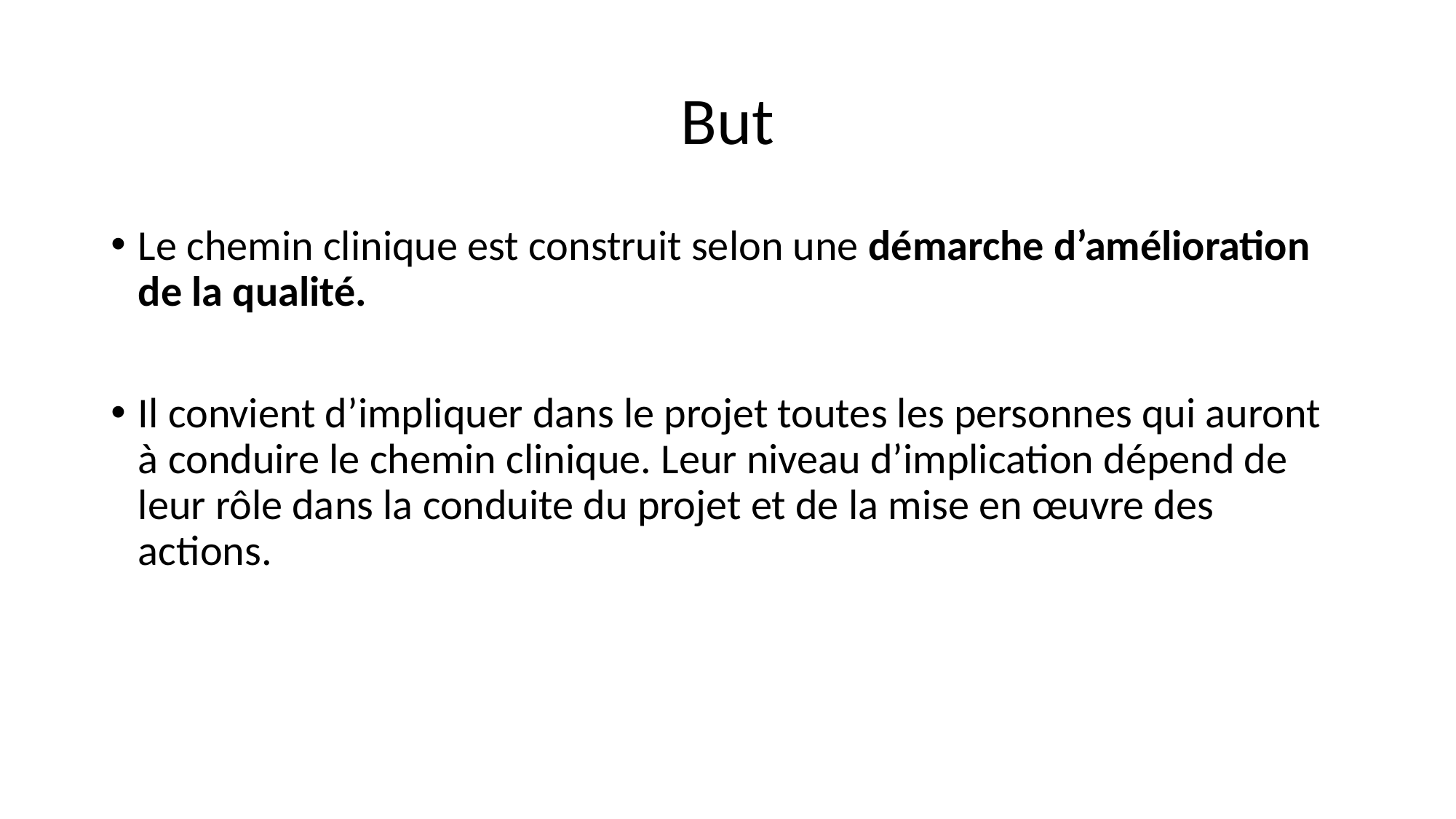

# But
Le chemin clinique est construit selon une démarche d’amélioration de la qualité.

Il convient d’impliquer dans le projet toutes les personnes qui auront à conduire le chemin clinique. Leur niveau d’implication dépend de leur rôle dans la conduite du projet et de la mise en œuvre des actions.